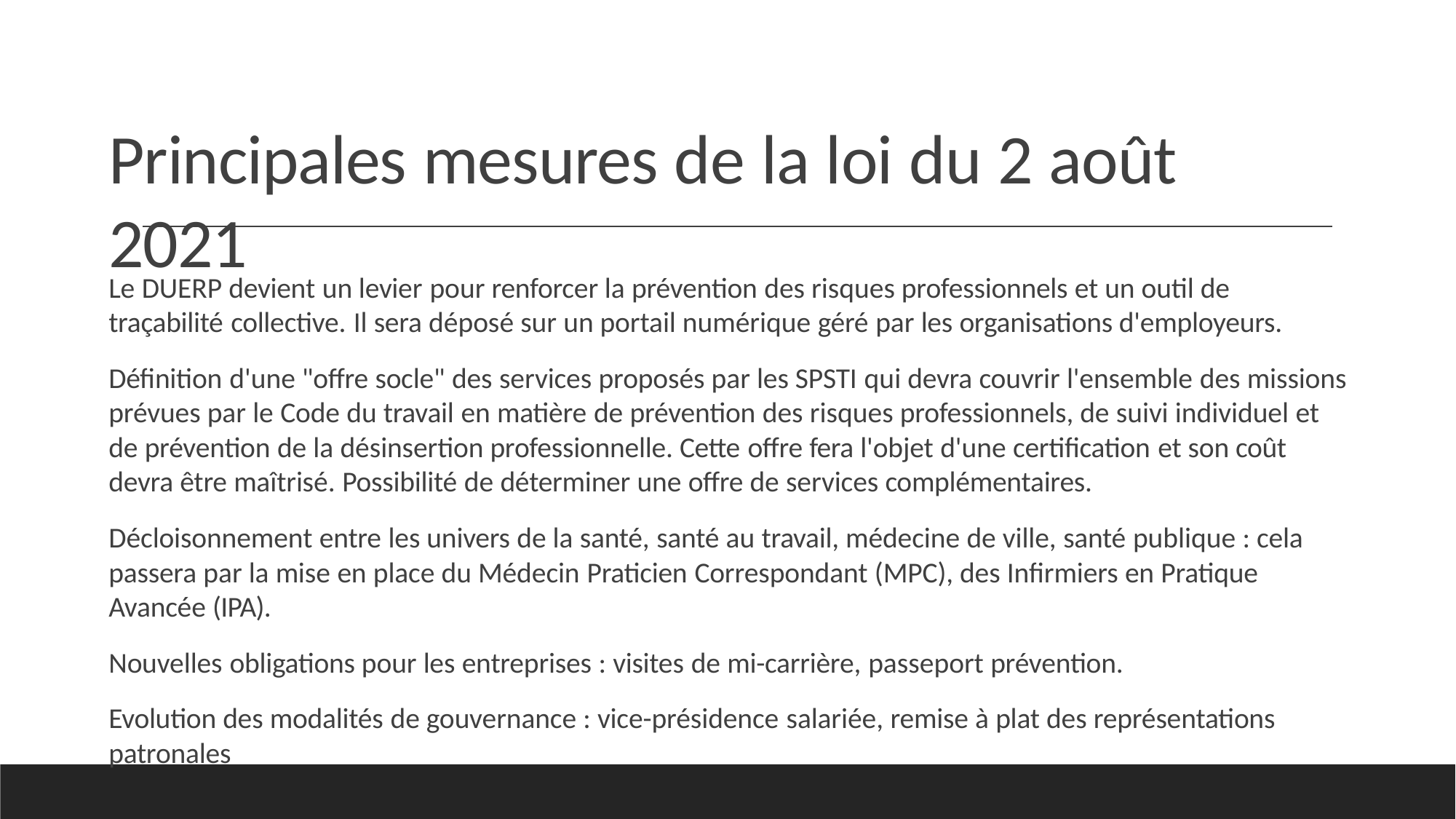

# Principales mesures de la loi du 2 août 2021
Le DUERP devient un levier pour renforcer la prévention des risques professionnels et un outil de
traçabilité collective. Il sera déposé sur un portail numérique géré par les organisations d'employeurs.
Définition d'une "offre socle" des services proposés par les SPSTI qui devra couvrir l'ensemble des missions  prévues par le Code du travail en matière de prévention des risques professionnels, de suivi individuel et  de prévention de la désinsertion professionnelle. Cette offre fera l'objet d'une certification et son coût  devra être maîtrisé. Possibilité de déterminer une offre de services complémentaires.
Décloisonnement entre les univers de la santé, santé au travail, médecine de ville, santé publique : cela  passera par la mise en place du Médecin Praticien Correspondant (MPC), des Infirmiers en Pratique  Avancée (IPA).
Nouvelles obligations pour les entreprises : visites de mi-carrière, passeport prévention.
Evolution des modalités de gouvernance : vice-présidence salariée, remise à plat des représentations
patronales